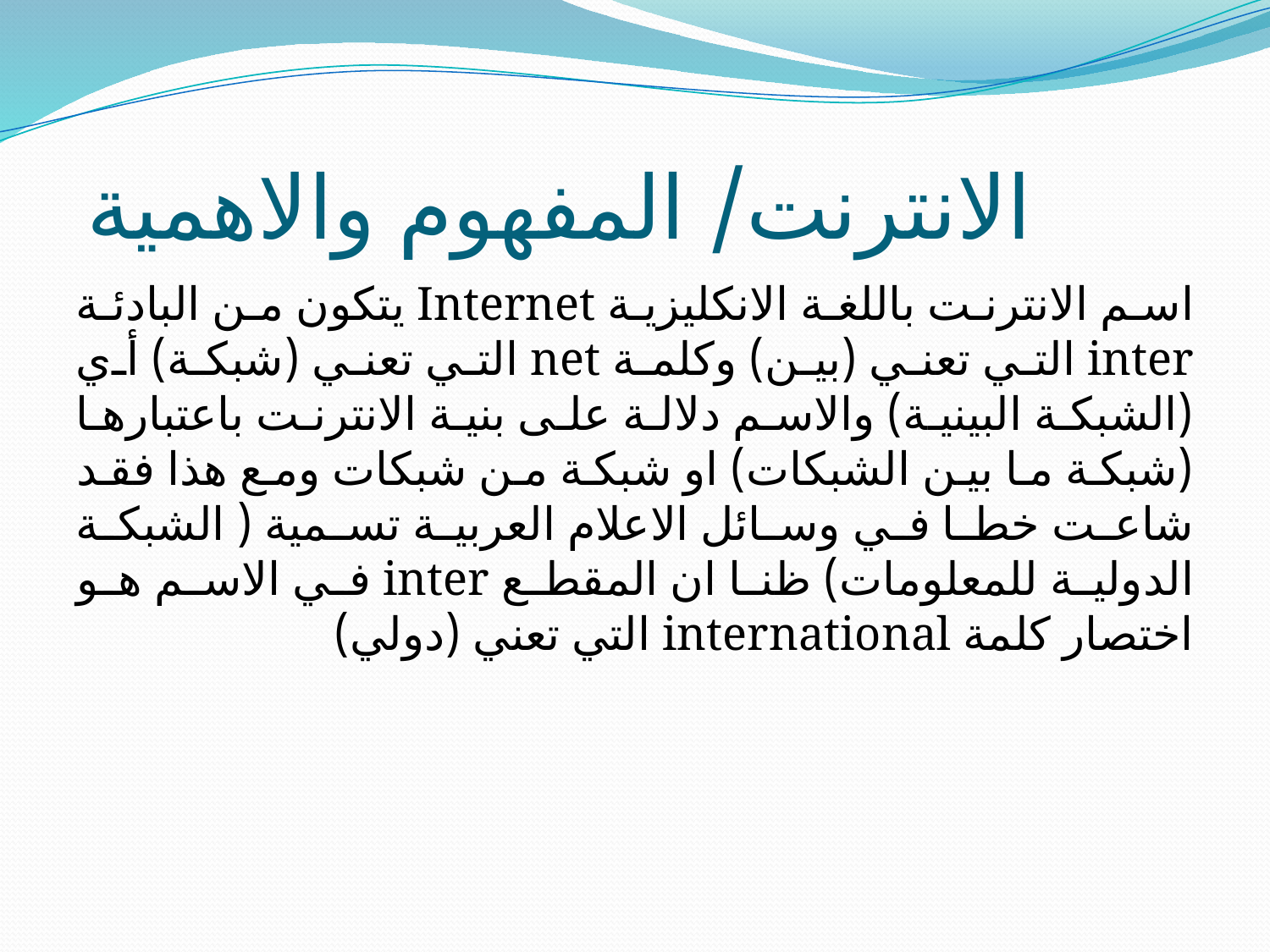

# الانترنت/ المفهوم والاهمية
اسم الانترنت باللغة الانكليزية Internet يتكون من البادئة inter التي تعني (بين) وكلمة net التي تعني (شبكة) أي (الشبكة البينية) والاسم دلالة على بنية الانترنت باعتبارها (شبكة ما بين الشبكات) او شبكة من شبكات ومع هذا فقد شاعت خطا في وسائل الاعلام العربية تسمية ( الشبكة الدولية للمعلومات) ظنا ان المقطع inter في الاسم هو اختصار كلمة international التي تعني (دولي)